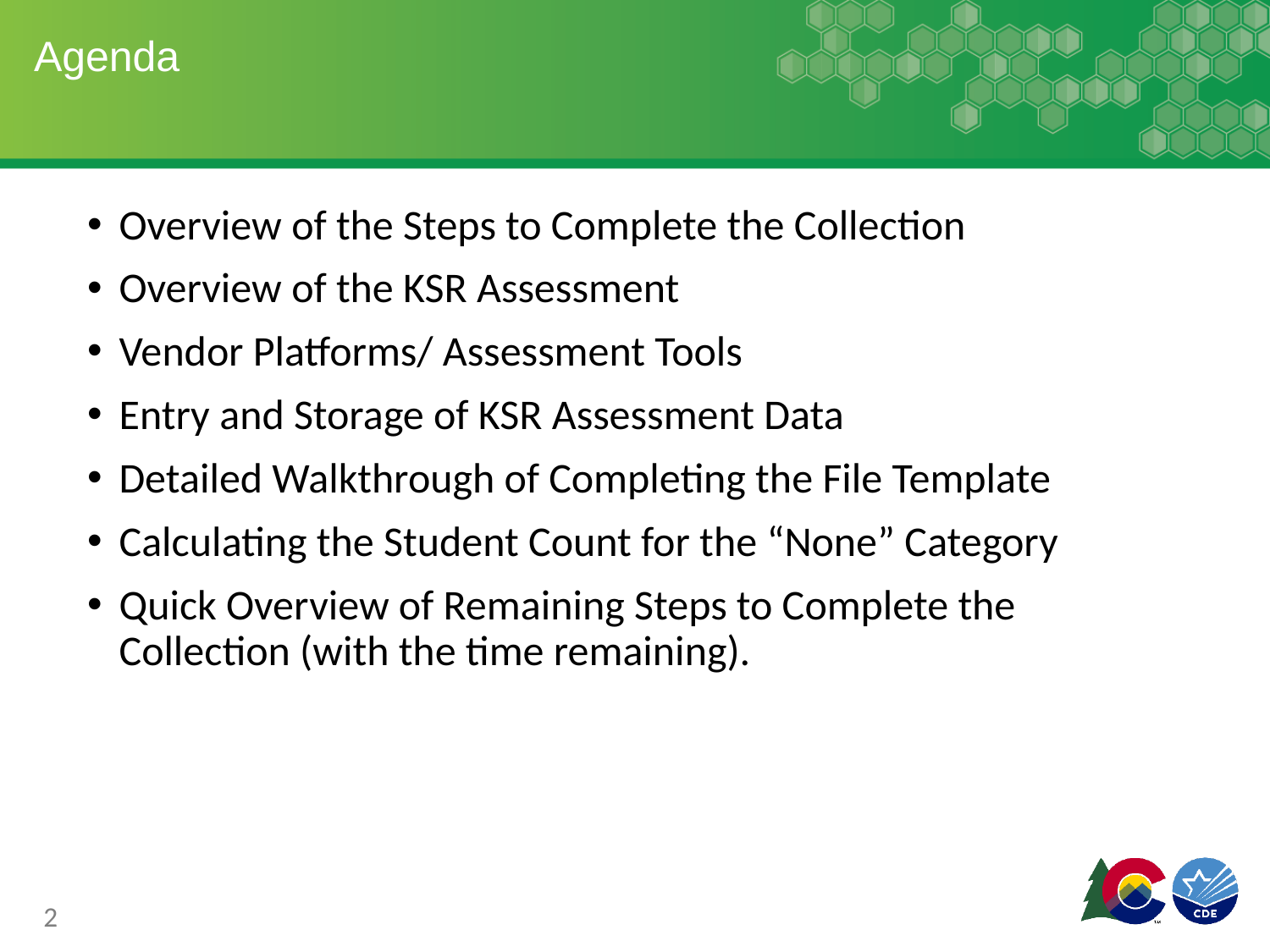

# Agenda
Overview of the Steps to Complete the Collection
Overview of the KSR Assessment
Vendor Platforms/ Assessment Tools
Entry and Storage of KSR Assessment Data
Detailed Walkthrough of Completing the File Template
Calculating the Student Count for the “None” Category
Quick Overview of Remaining Steps to Complete the Collection (with the time remaining).
2